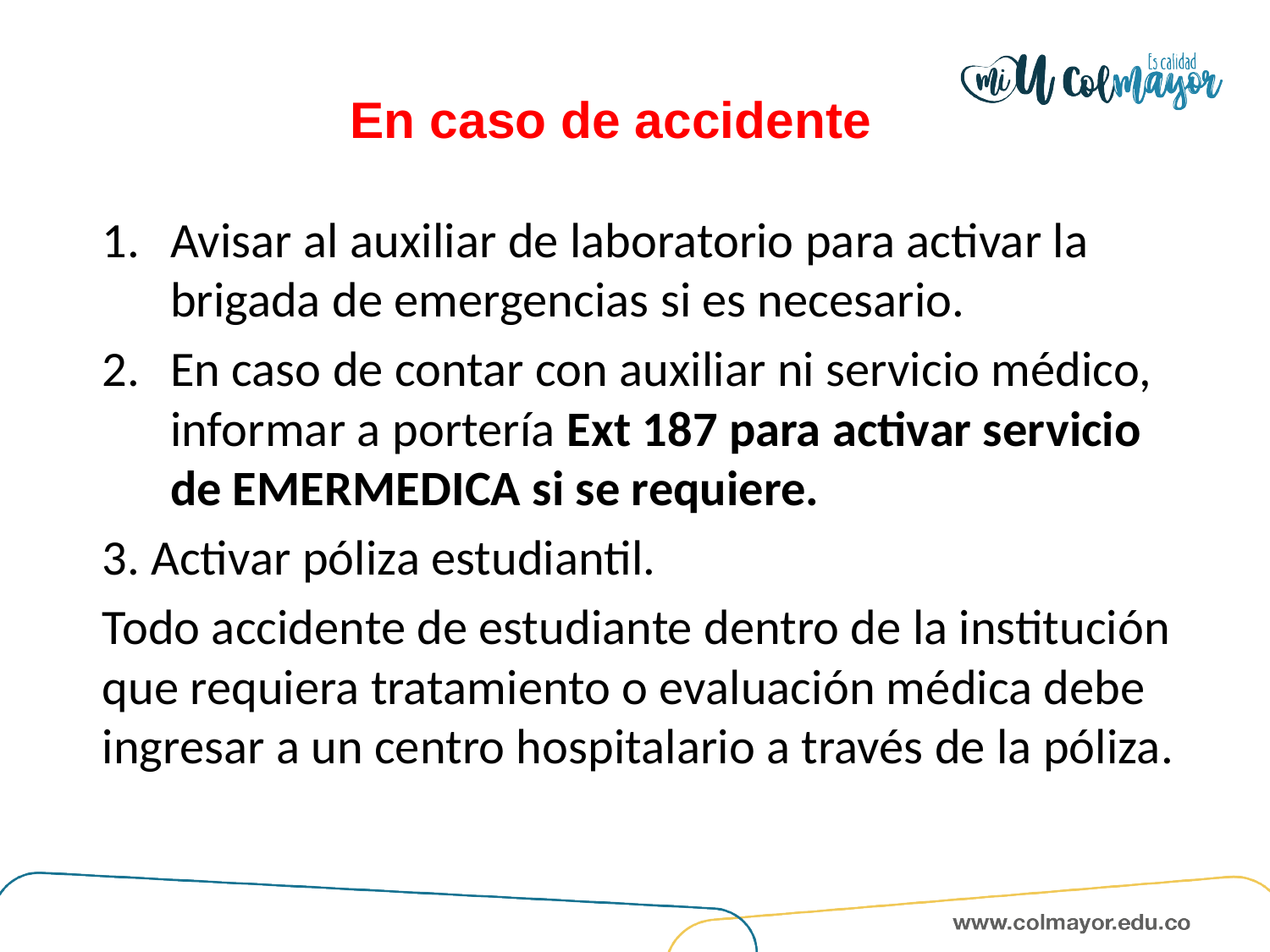

En caso de accidente

Avisar al auxiliar de laboratorio para activar la brigada de emergencias si es necesario.
En caso de contar con auxiliar ni servicio médico, informar a portería Ext 187 para activar servicio de EMERMEDICA si se requiere.
3. Activar póliza estudiantil.
Todo accidente de estudiante dentro de la institución que requiera tratamiento o evaluación médica debe ingresar a un centro hospitalario a través de la póliza.